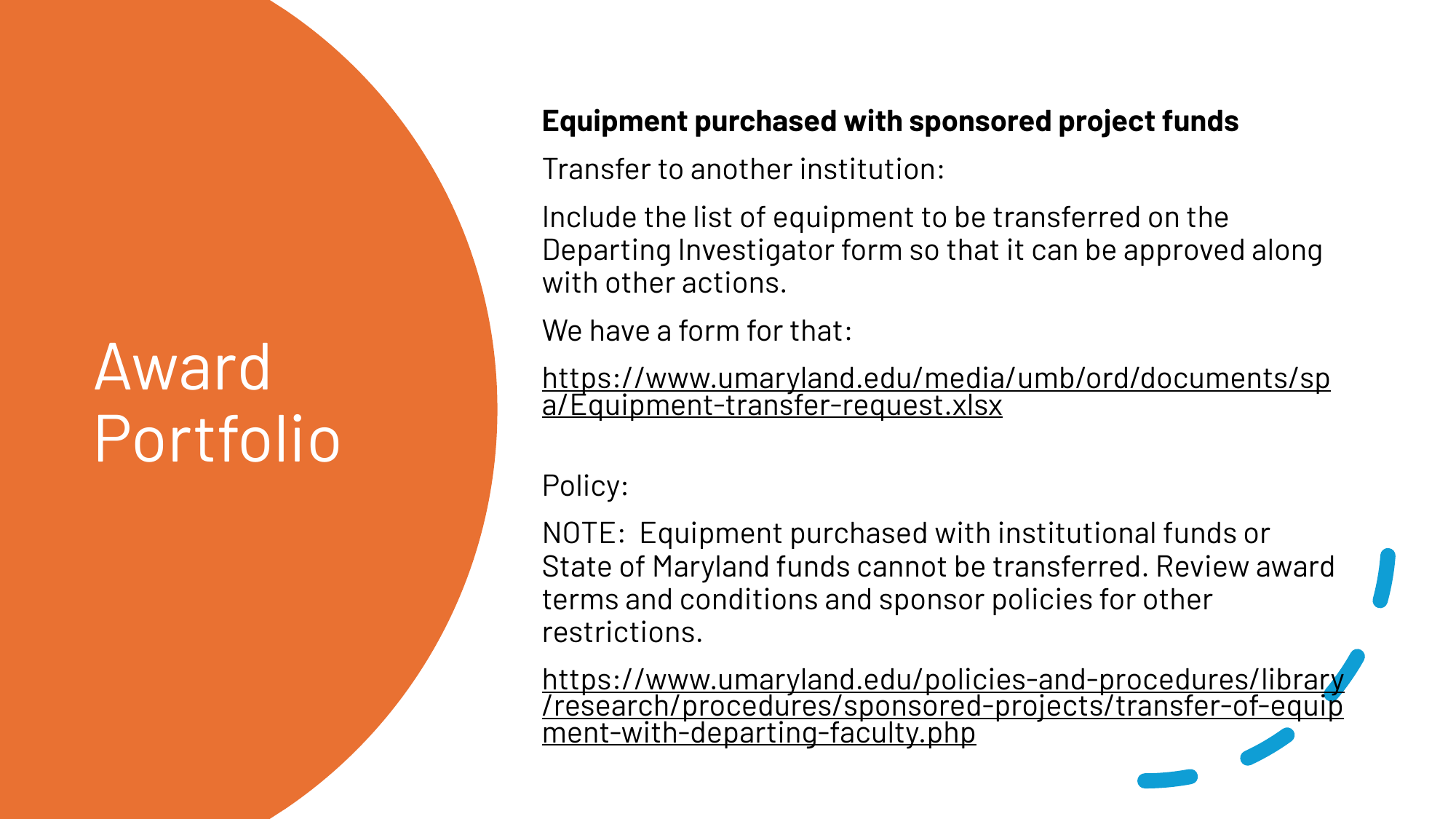

Equipment purchased with sponsored project funds
Transfer to another institution:
Include the list of equipment to be transferred on the Departing Investigator form so that it can be approved along with other actions.
We have a form for that:
https://www.umaryland.edu/media/umb/ord/documents/spa/Equipment-transfer-request.xlsx
Policy:
NOTE:  Equipment purchased with institutional funds or State of Maryland funds cannot be transferred. Review award terms and conditions and sponsor policies for other restrictions.
https://www.umaryland.edu/policies-and-procedures/library/research/procedures/sponsored-projects/transfer-of-equipment-with-departing-faculty.php
# Award Portfolio